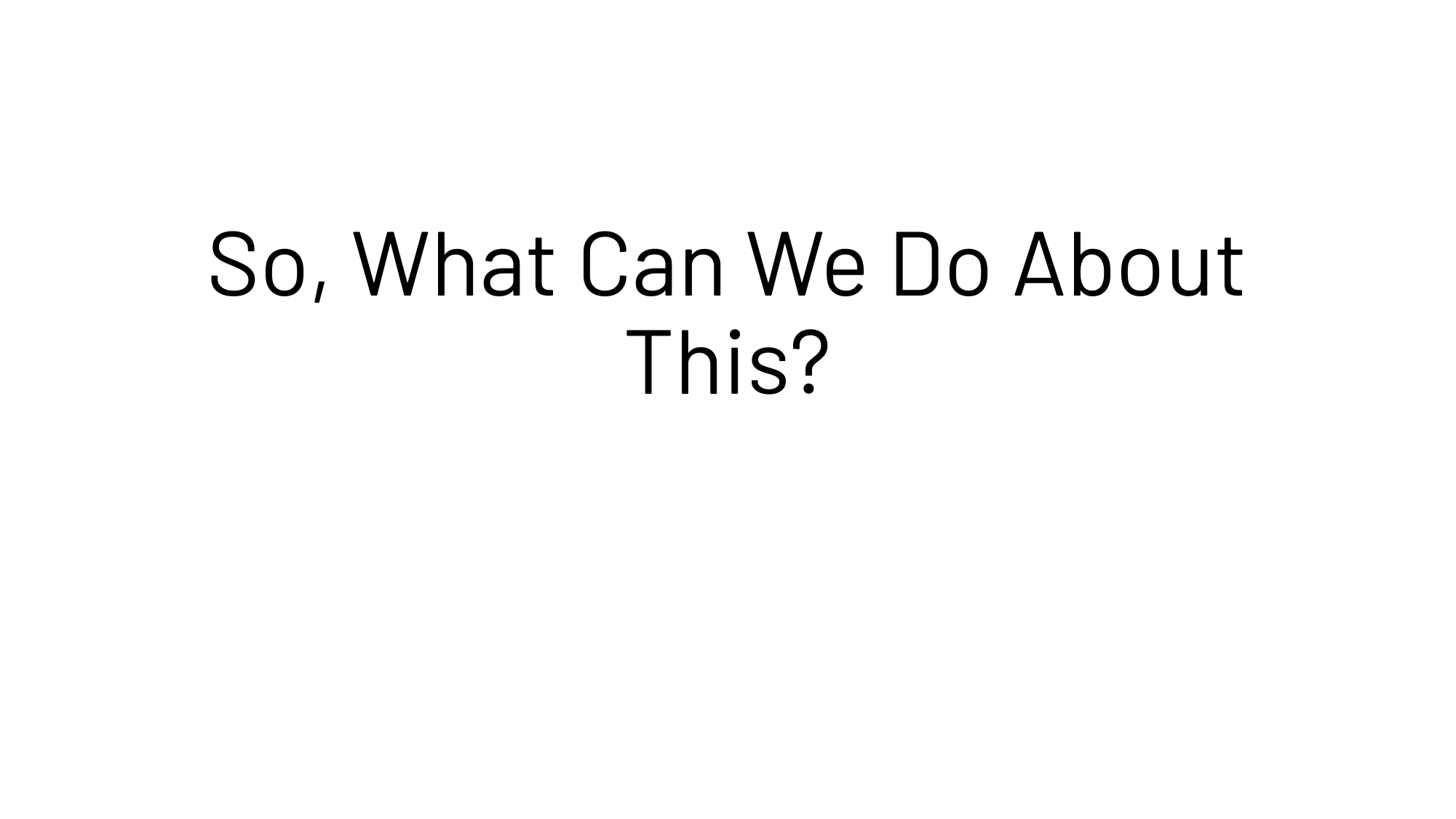

# So, What Can We Do About This?